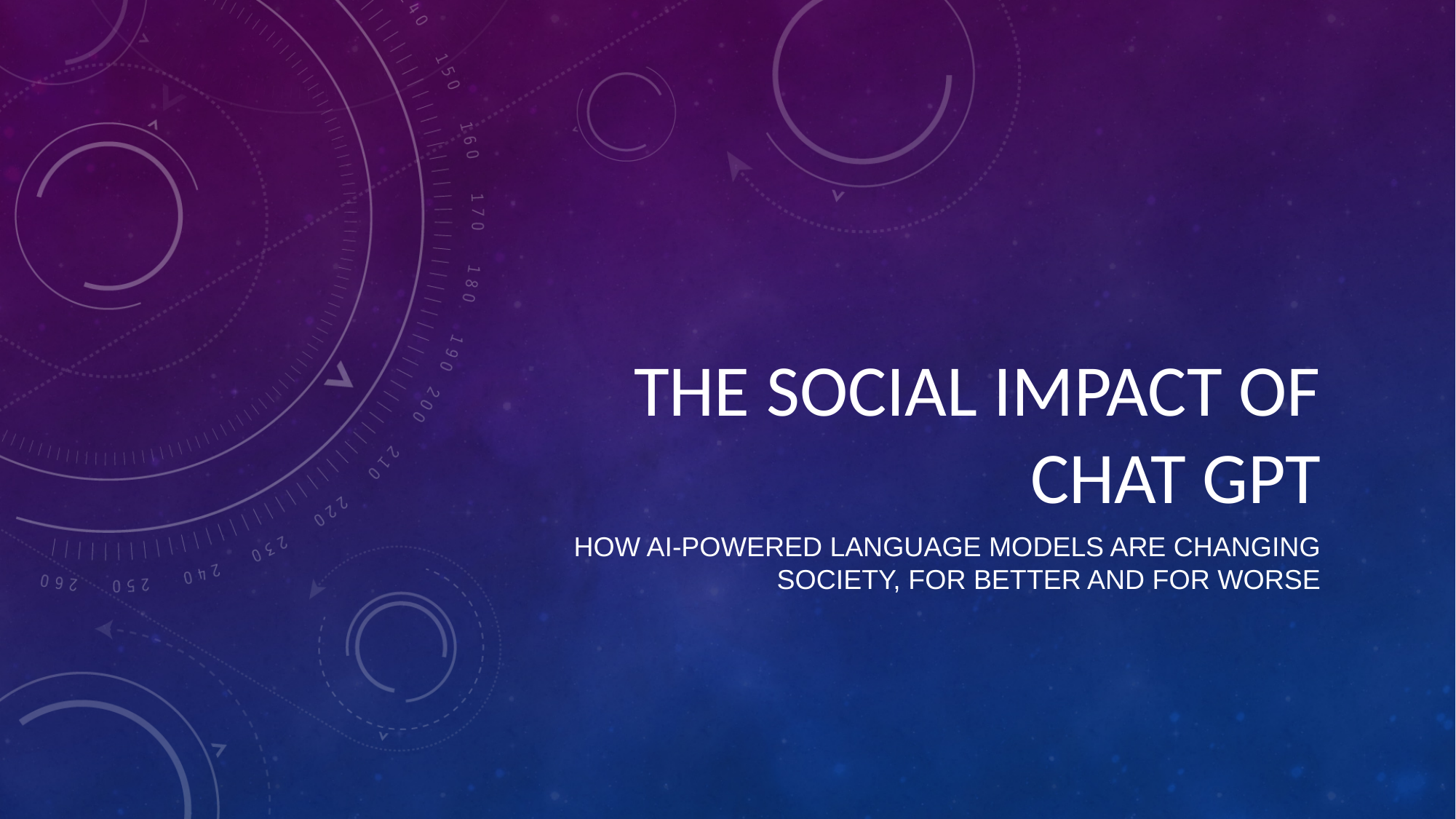

# The social impact of chat gpt
How AI-Powered Language Models are Changing Society, for Better and for Worse